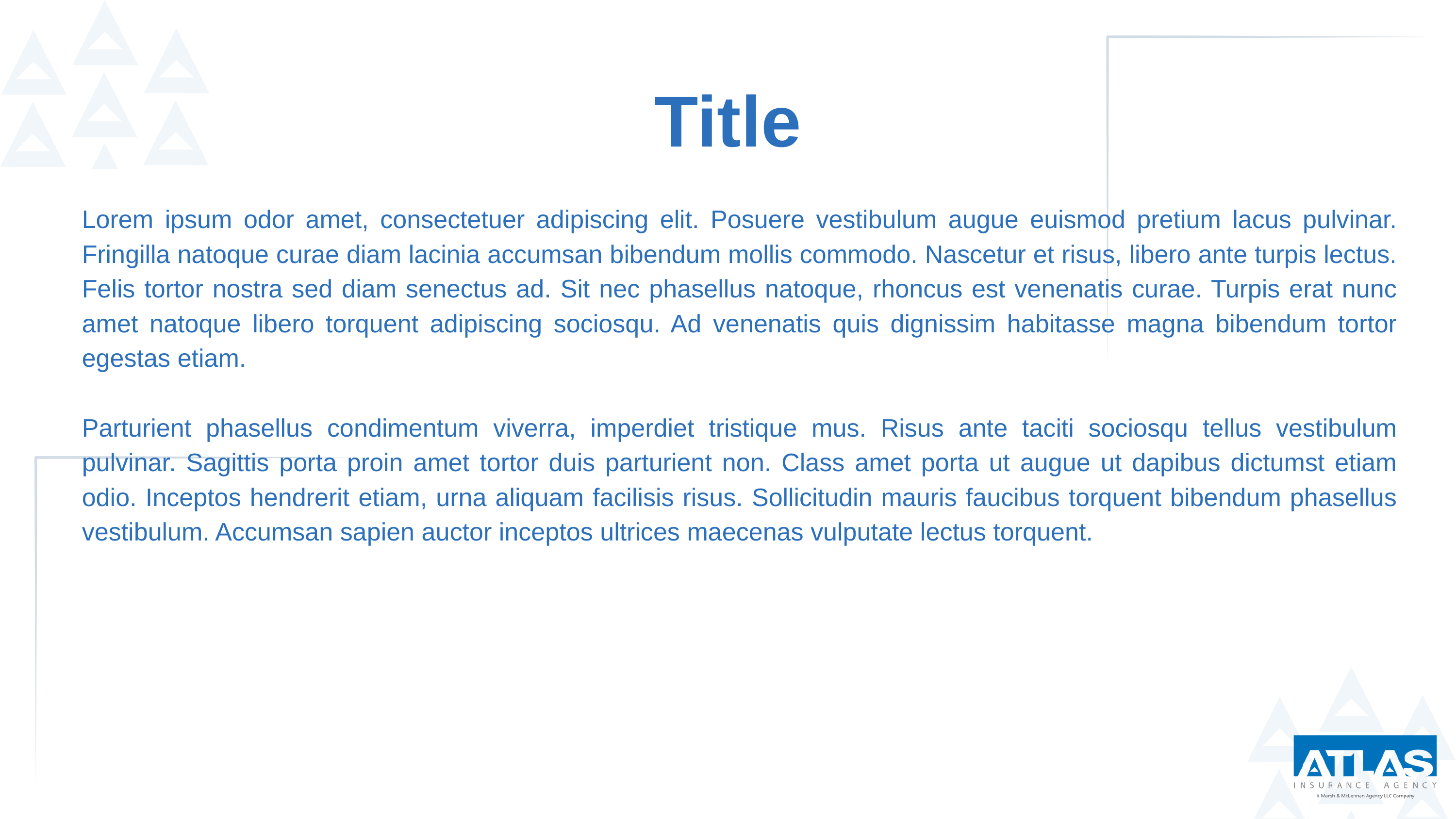

Title
Lorem ipsum odor amet, consectetuer adipiscing elit. Posuere vestibulum augue euismod pretium lacus pulvinar. Fringilla natoque curae diam lacinia accumsan bibendum mollis commodo. Nascetur et risus, libero ante turpis lectus. Felis tortor nostra sed diam senectus ad. Sit nec phasellus natoque, rhoncus est venenatis curae. Turpis erat nunc amet natoque libero torquent adipiscing sociosqu. Ad venenatis quis dignissim habitasse magna bibendum tortor egestas etiam.

Parturient phasellus condimentum viverra, imperdiet tristique mus. Risus ante taciti sociosqu tellus vestibulum pulvinar. Sagittis porta proin amet tortor duis parturient non. Class amet porta ut augue ut dapibus dictumst etiam odio. Inceptos hendrerit etiam, urna aliquam facilisis risus. Sollicitudin mauris faucibus torquent bibendum phasellus vestibulum. Accumsan sapien auctor inceptos ultrices maecenas vulputate lectus torquent.